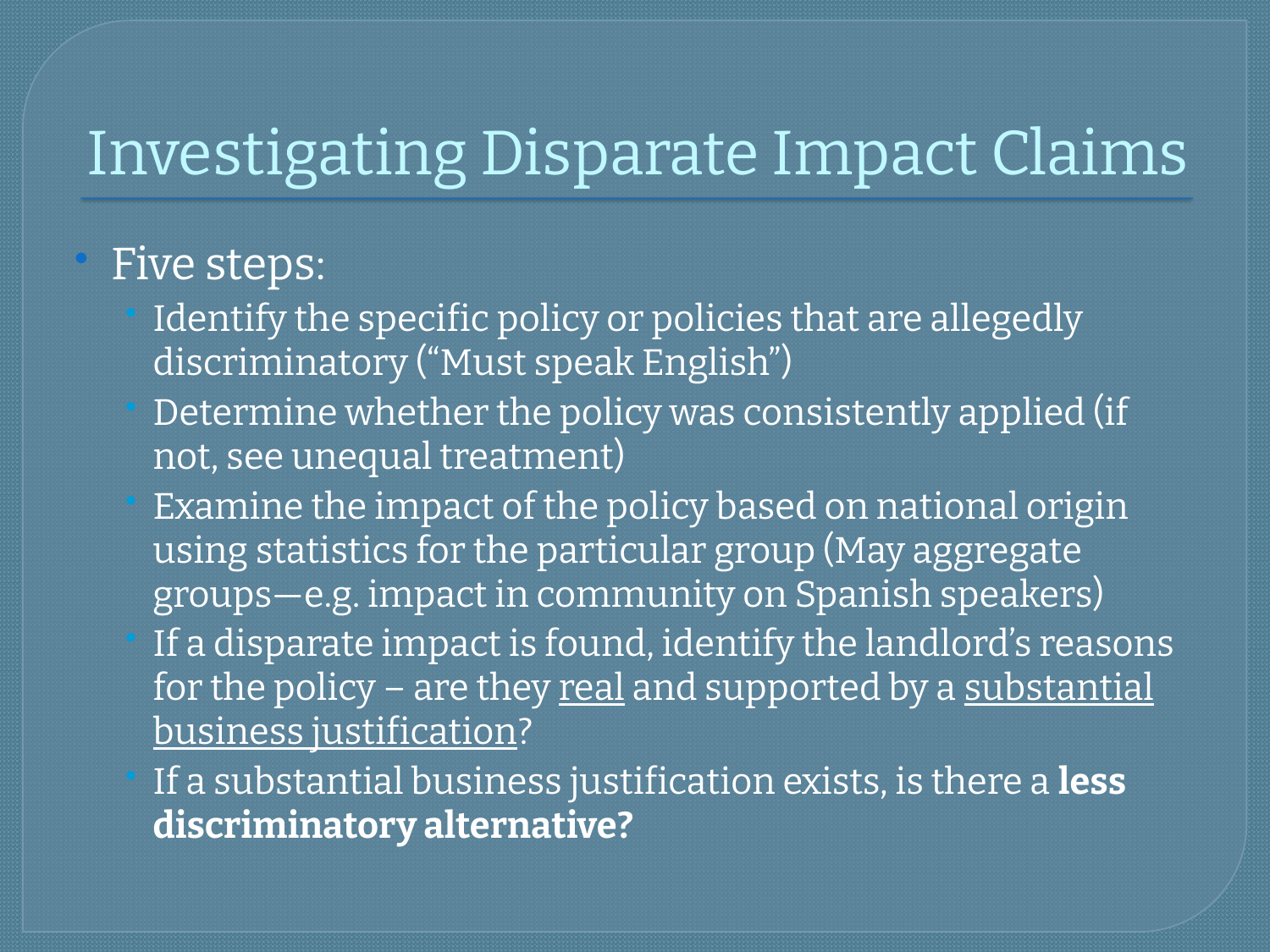

# Investigating Disparate Impact Claims
Five steps:
Identify the specific policy or policies that are allegedly discriminatory (“Must speak English”)
Determine whether the policy was consistently applied (if not, see unequal treatment)
Examine the impact of the policy based on national origin using statistics for the particular group (May aggregate groups—e.g. impact in community on Spanish speakers)
If a disparate impact is found, identify the landlord’s reasons for the policy – are they real and supported by a substantial business justification?
If a substantial business justification exists, is there a less discriminatory alternative?